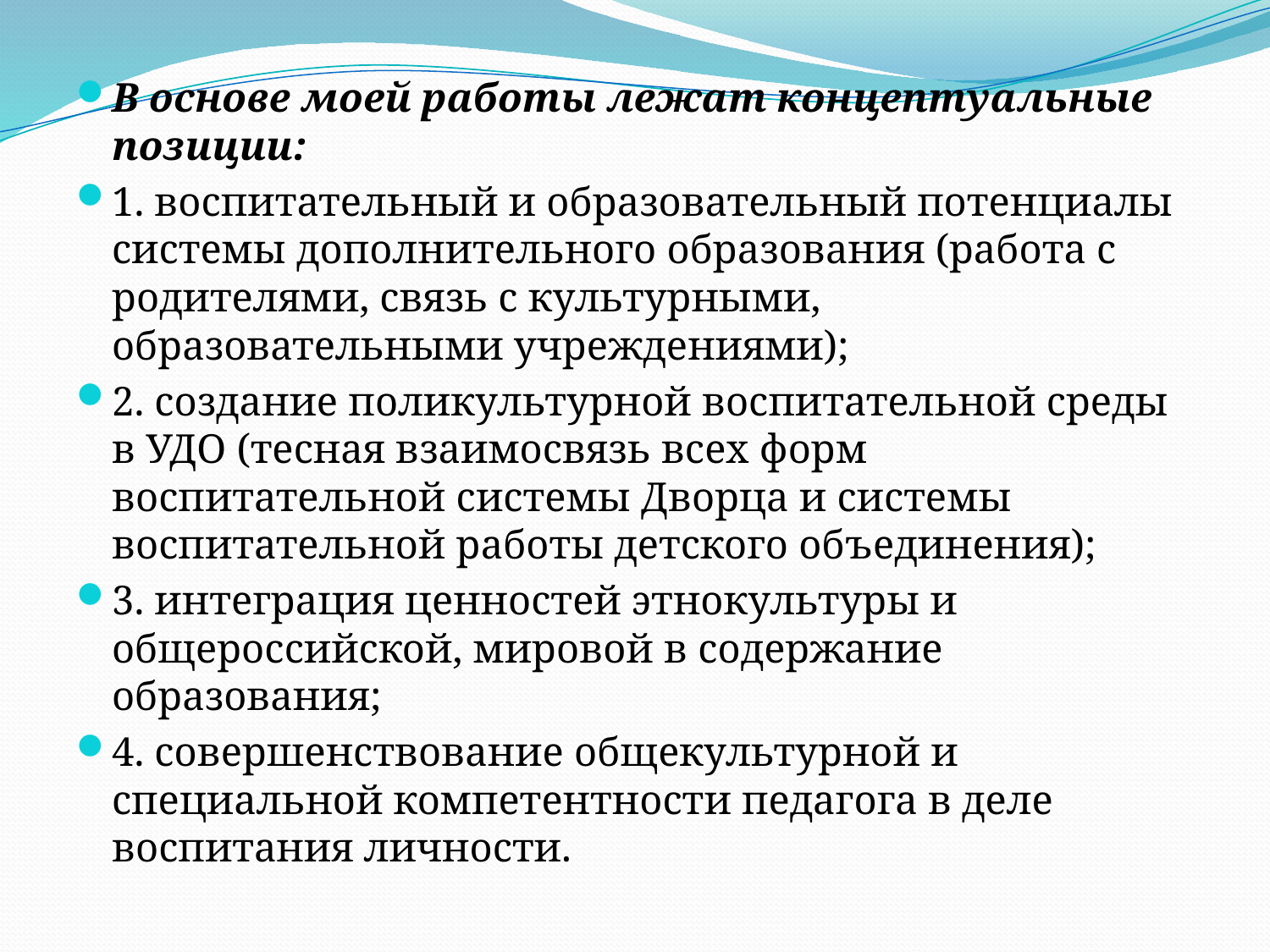

В основе моей работы лежат концептуальные позиции:
1. воспитательный и образовательный потенциалы системы дополнительного образования (работа с родителями, связь с культурными, образовательными учреждениями);
2. создание поликультурной воспитательной среды в УДО (тесная взаимосвязь всех форм воспитательной системы Дворца и системы воспитательной работы детского объединения);
3. интеграция ценностей этнокультуры и общероссийской, мировой в содержание образования;
4. совершенствование общекультурной и специальной компетентности педагога в деле воспитания личности.